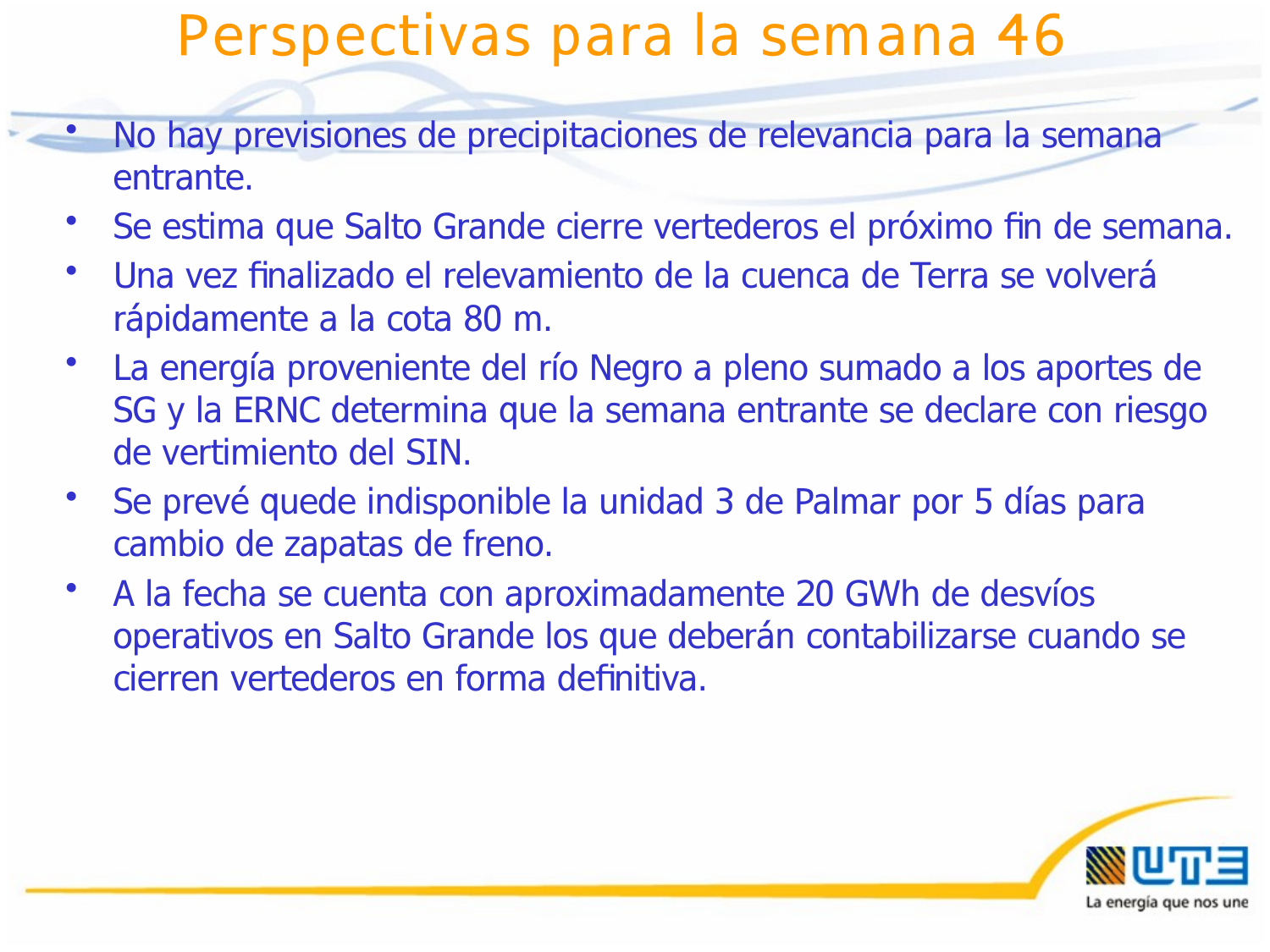

# Perspectivas para la semana 46
No hay previsiones de precipitaciones de relevancia para la semana entrante.
Se estima que Salto Grande cierre vertederos el próximo fin de semana.
Una vez finalizado el relevamiento de la cuenca de Terra se volverá rápidamente a la cota 80 m.
La energía proveniente del río Negro a pleno sumado a los aportes de SG y la ERNC determina que la semana entrante se declare con riesgo de vertimiento del SIN.
Se prevé quede indisponible la unidad 3 de Palmar por 5 días para cambio de zapatas de freno.
A la fecha se cuenta con aproximadamente 20 GWh de desvíos operativos en Salto Grande los que deberán contabilizarse cuando se cierren vertederos en forma definitiva.